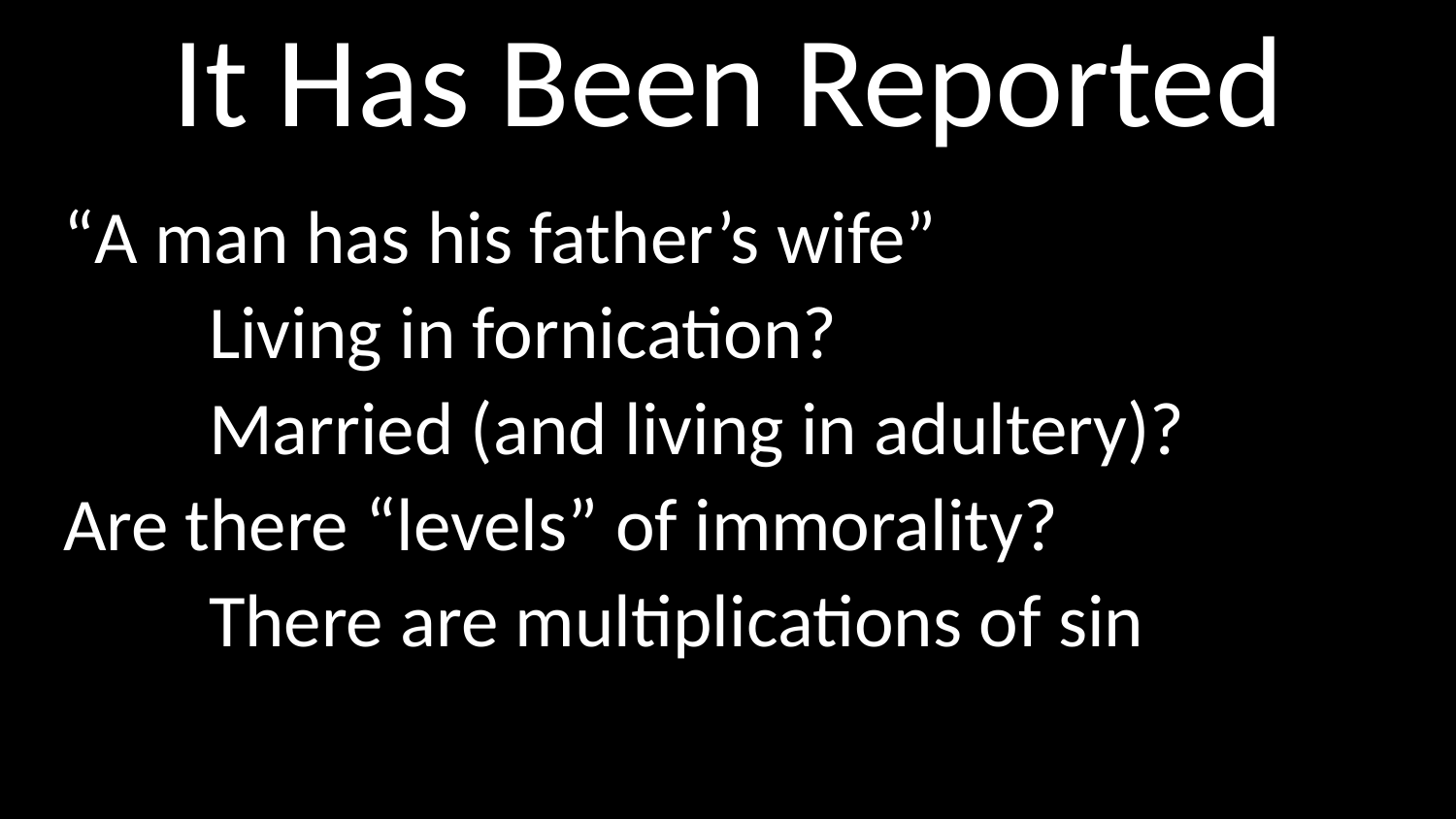

# It Has Been Reported
“A man has his father’s wife”
	Living in fornication?
	Married (and living in adultery)?
Are there “levels” of immorality?
	There are multiplications of sin